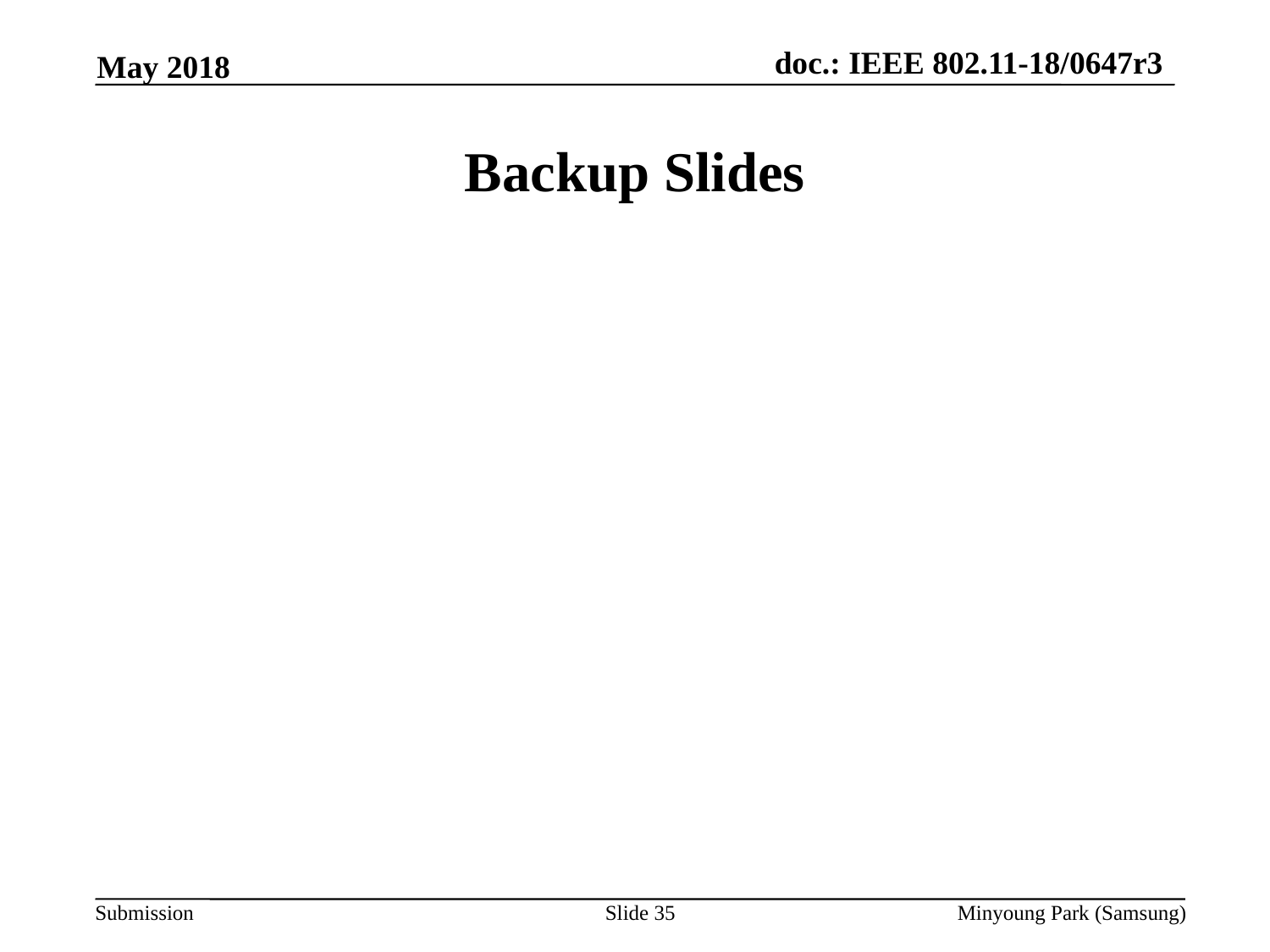

May 2018
# Backup Slides
Slide 35
Minyoung Park (Samsung)